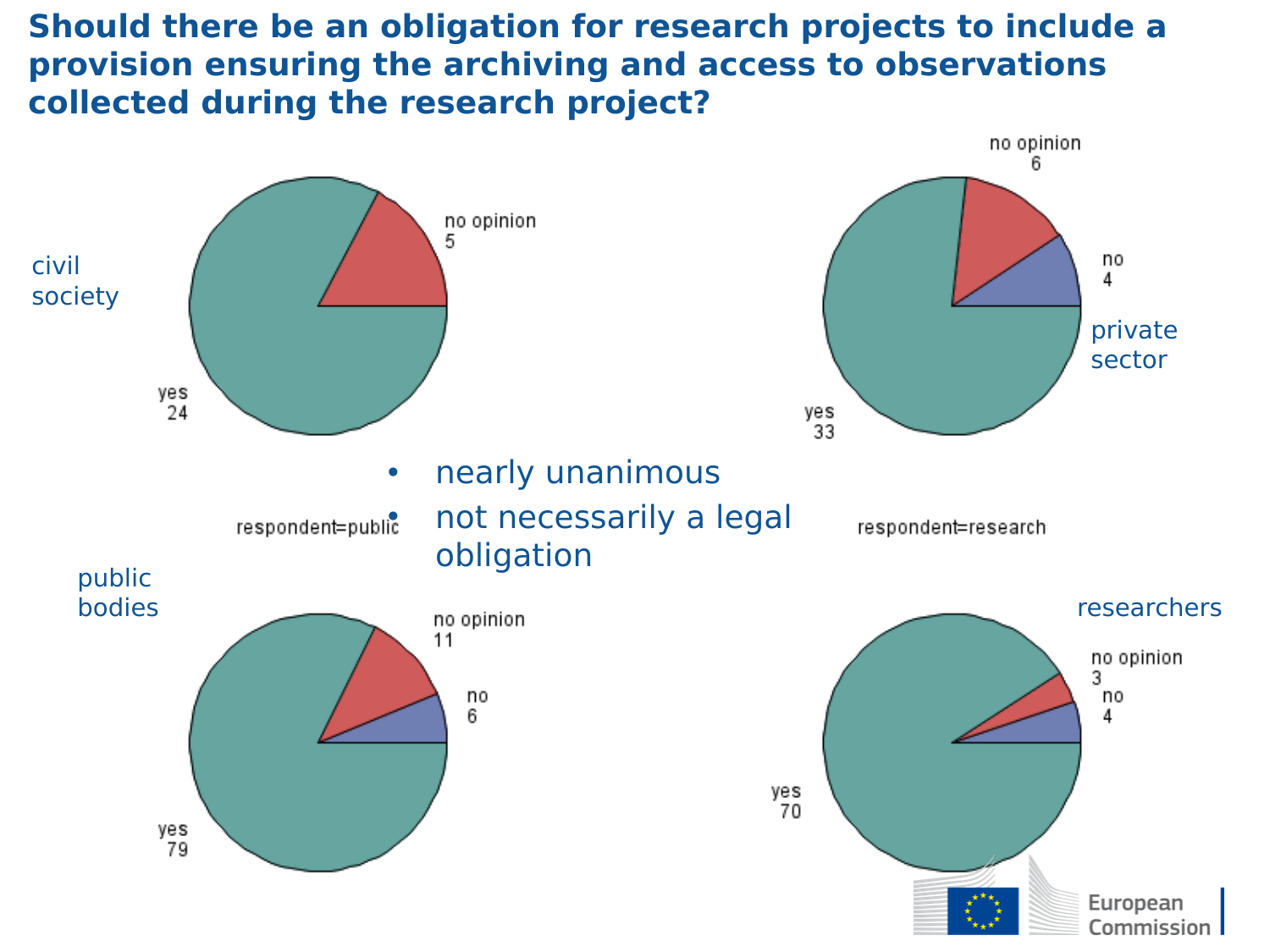

# Should there be an obligation for research projects to include a provision ensuring the archiving and access to observations collected during the research project?
civil society
private sector
nearly unanimous
not necessarily a legal obligation
public bodies
researchers